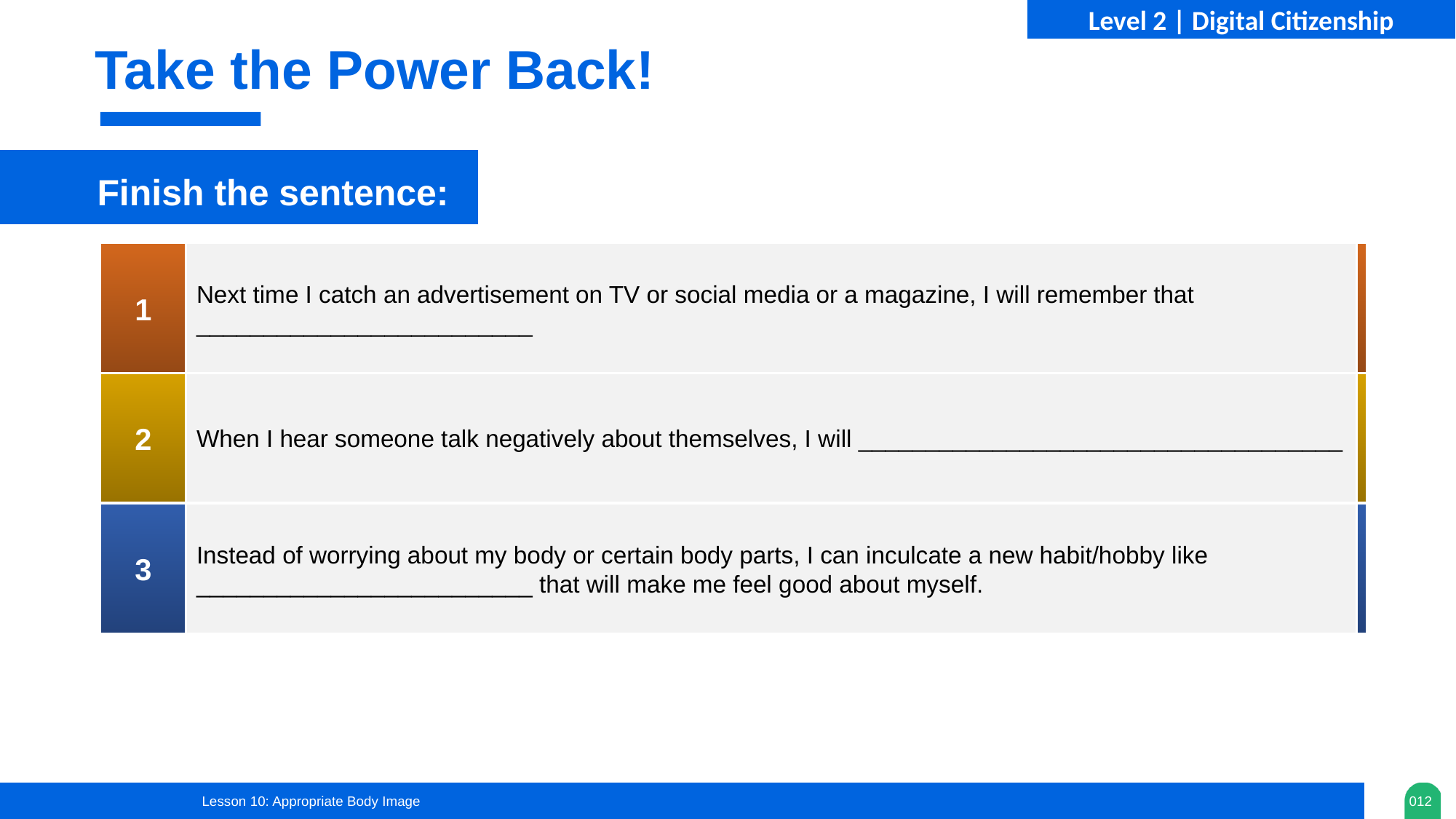

Take the Power Back!

Finish the sentence:
1
Next time I catch an advertisement on TV or social media or a magazine, I will remember that _________________________

2
When I hear someone talk negatively about themselves, I will ____________________________________

3
Instead of worrying about my body or certain body parts, I can inculcate a new habit/hobby like _________________________ that will make me feel good about myself.

Lesson 10: Appropriate Body Image
012